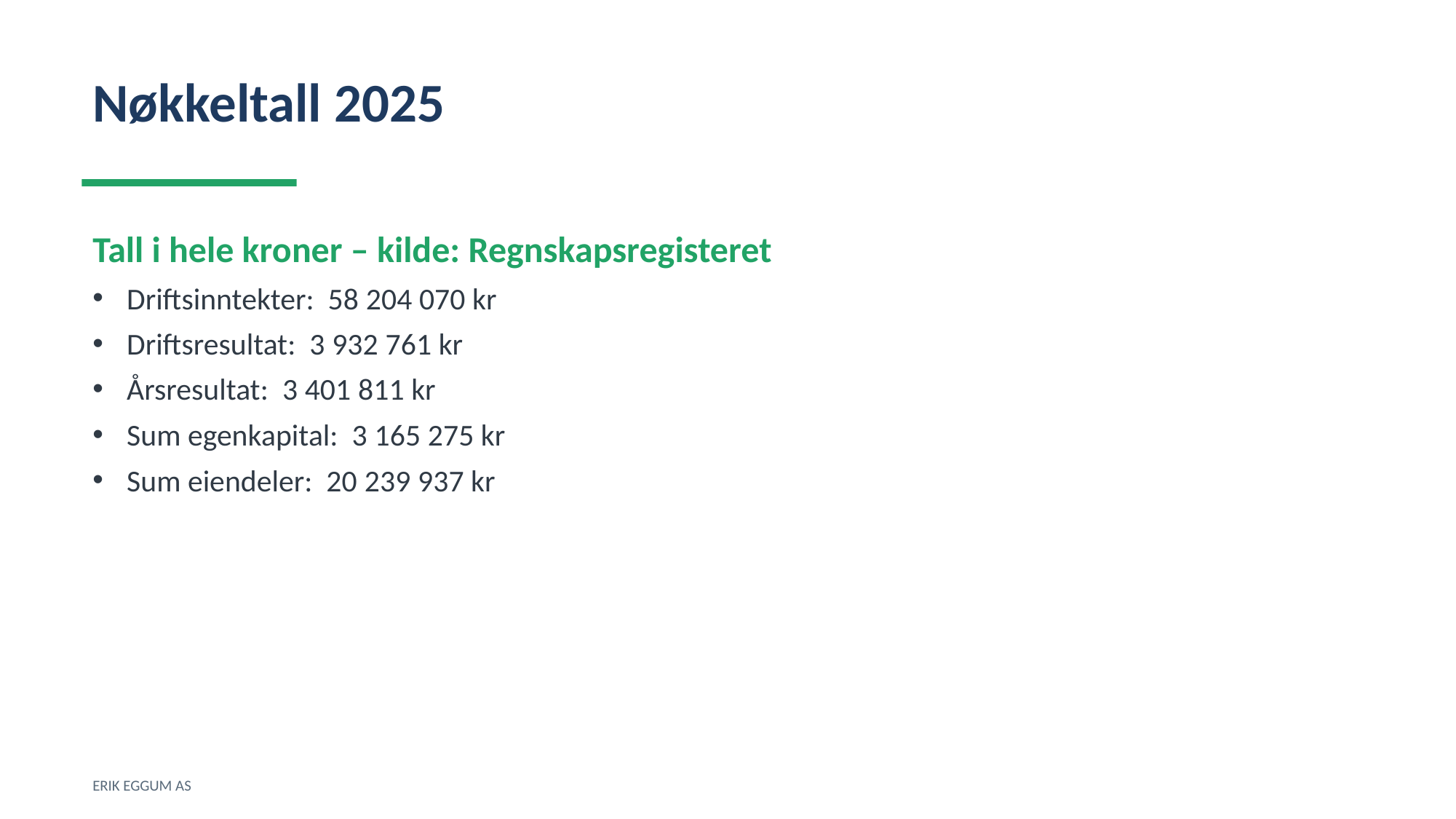

Nøkkeltall 2025

Tall i hele kroner – kilde: Regnskapsregisteret
Driftsinntekter:  58 204 070 kr
Driftsresultat:  3 932 761 kr
Årsresultat:  3 401 811 kr
Sum egenkapital:  3 165 275 kr
Sum eiendeler:  20 239 937 kr
ERIK EGGUM AS